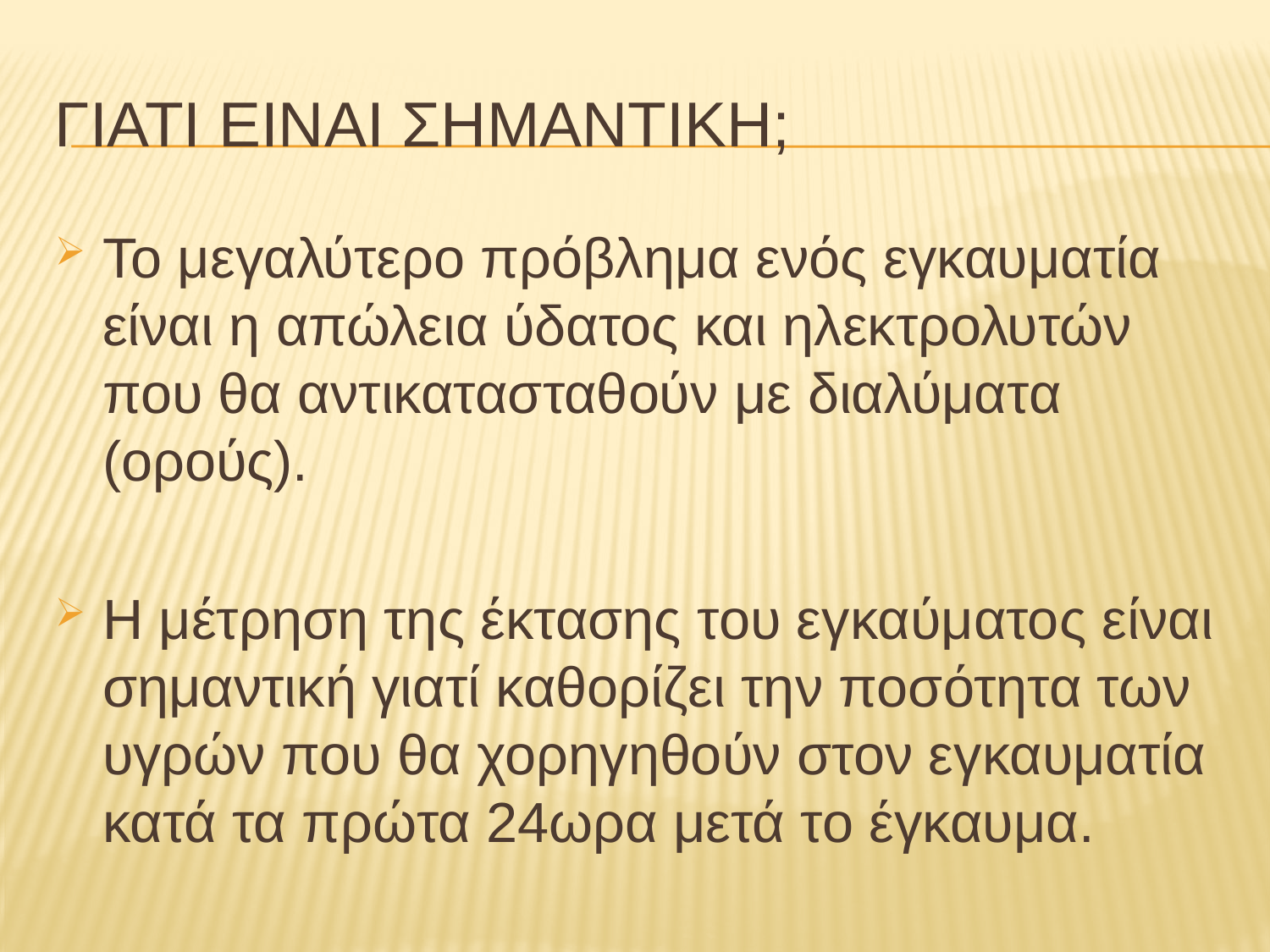

# Γιατι ειναι σημαντικη;
Το μεγαλύτερο πρόβλημα ενός εγκαυματία είναι η απώλεια ύδατος και ηλεκτρολυτών που θα αντικατασταθούν με διαλύματα (ορούς).

Η μέτρηση της έκτασης του εγκαύματος είναι σημαντική γιατί καθορίζει την ποσότητα των υγρών που θα χορηγηθούν στον εγκαυματία κατά τα πρώτα 24ωρα μετά το έγκαυμα.